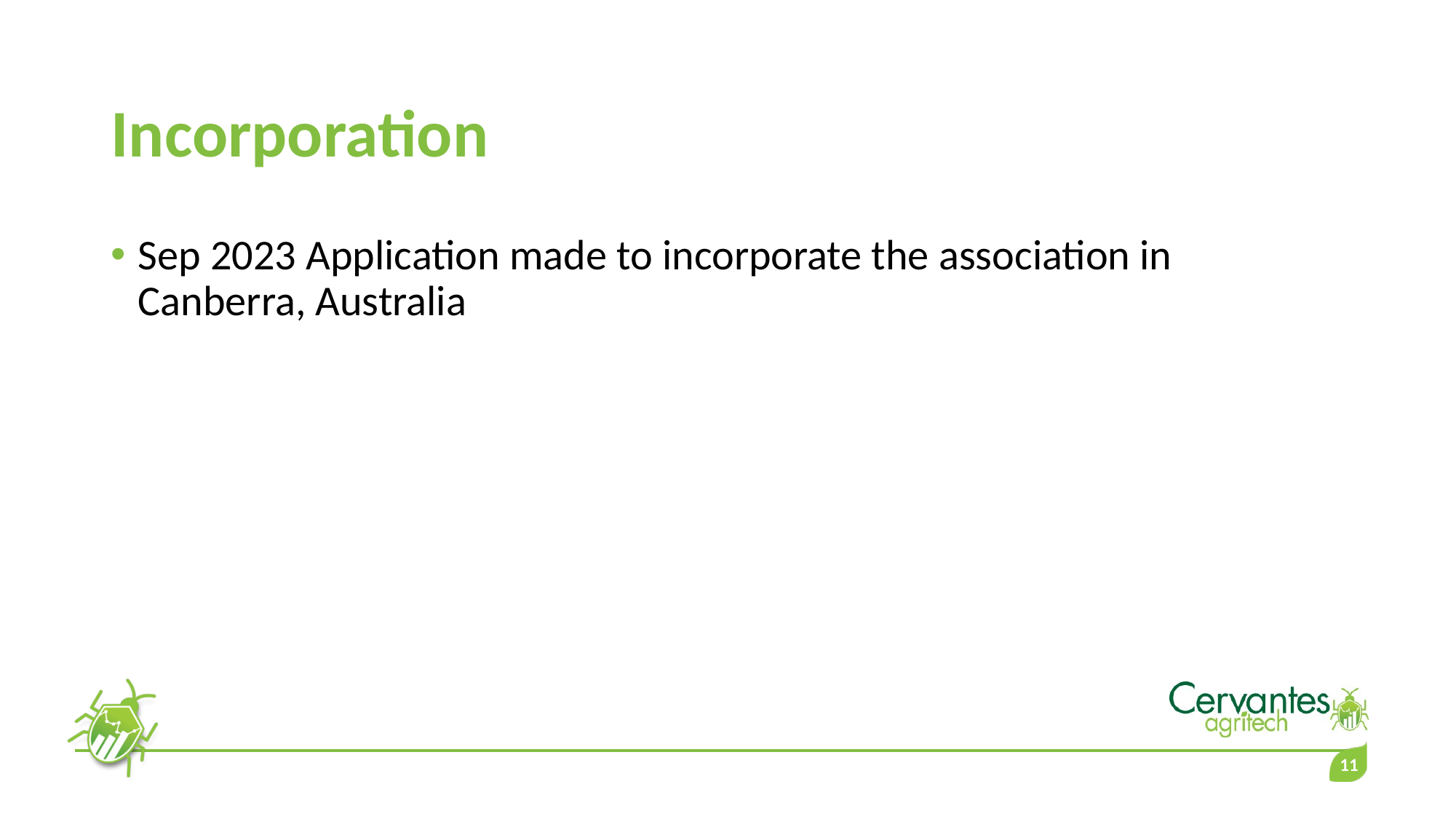

# Incorporation
Sep 2023 Application made to incorporate the association in Canberra, Australia